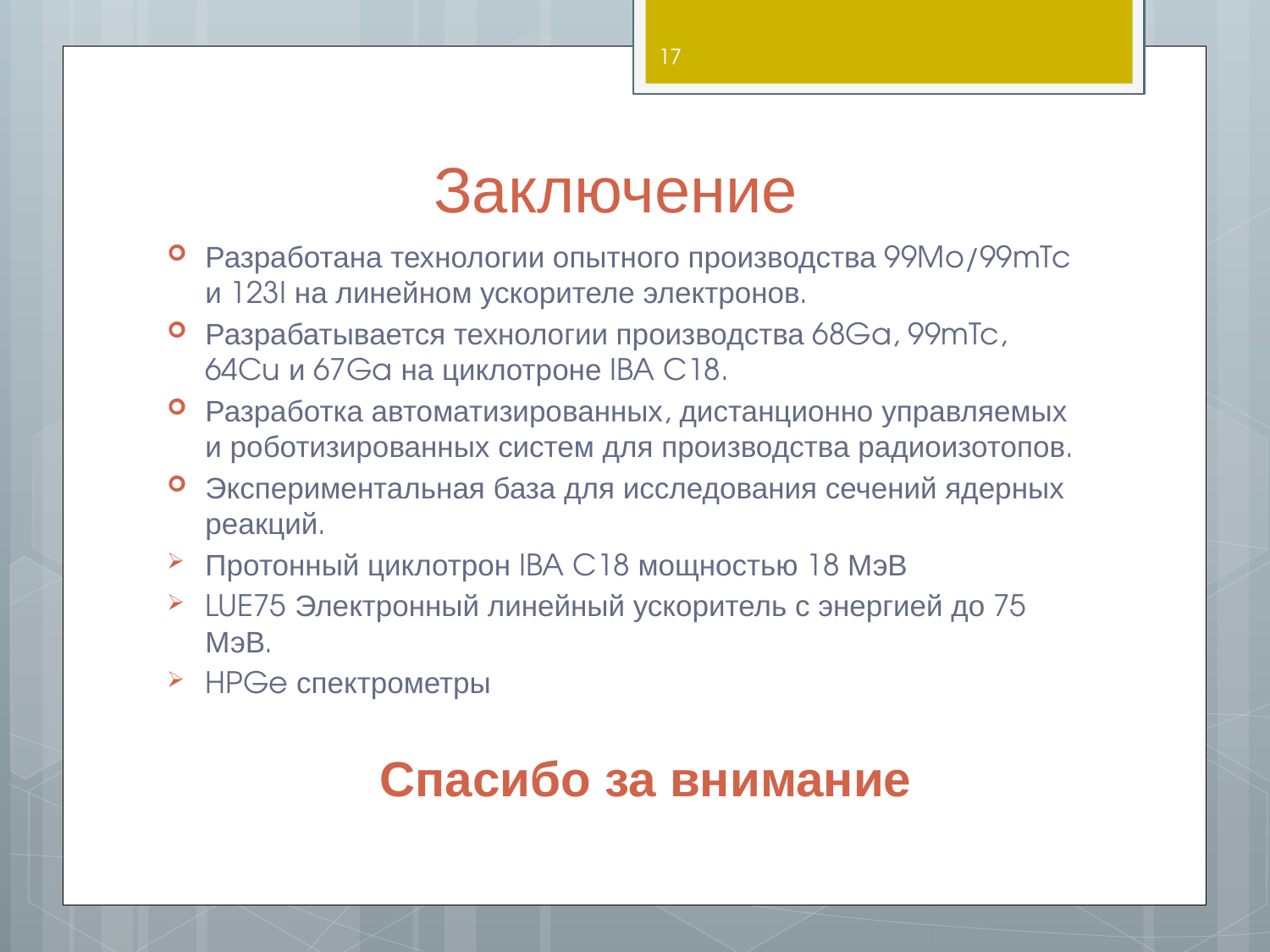

17
# Заключение
Разработана технологии опытного производства 99Mo/99mTc и 123I на линейном ускорителе электронов.
Разрабатывается технологии производства 68Ga, 99mTc, 64Cu и 67Ga на циклотроне IBA C18.
Разработка автоматизированных, дистанционно управляемых и роботизированных систем для производства радиоизотопов.
Экспериментальная база для исследования сечений ядерных реакций.
Протонный циклотрон IBA C18 мощностью 18 МэВ
LUE75 Электронный линейный ускоритель с энергией до 75 МэВ.
HPGe спектрометры
Спасибо за внимание